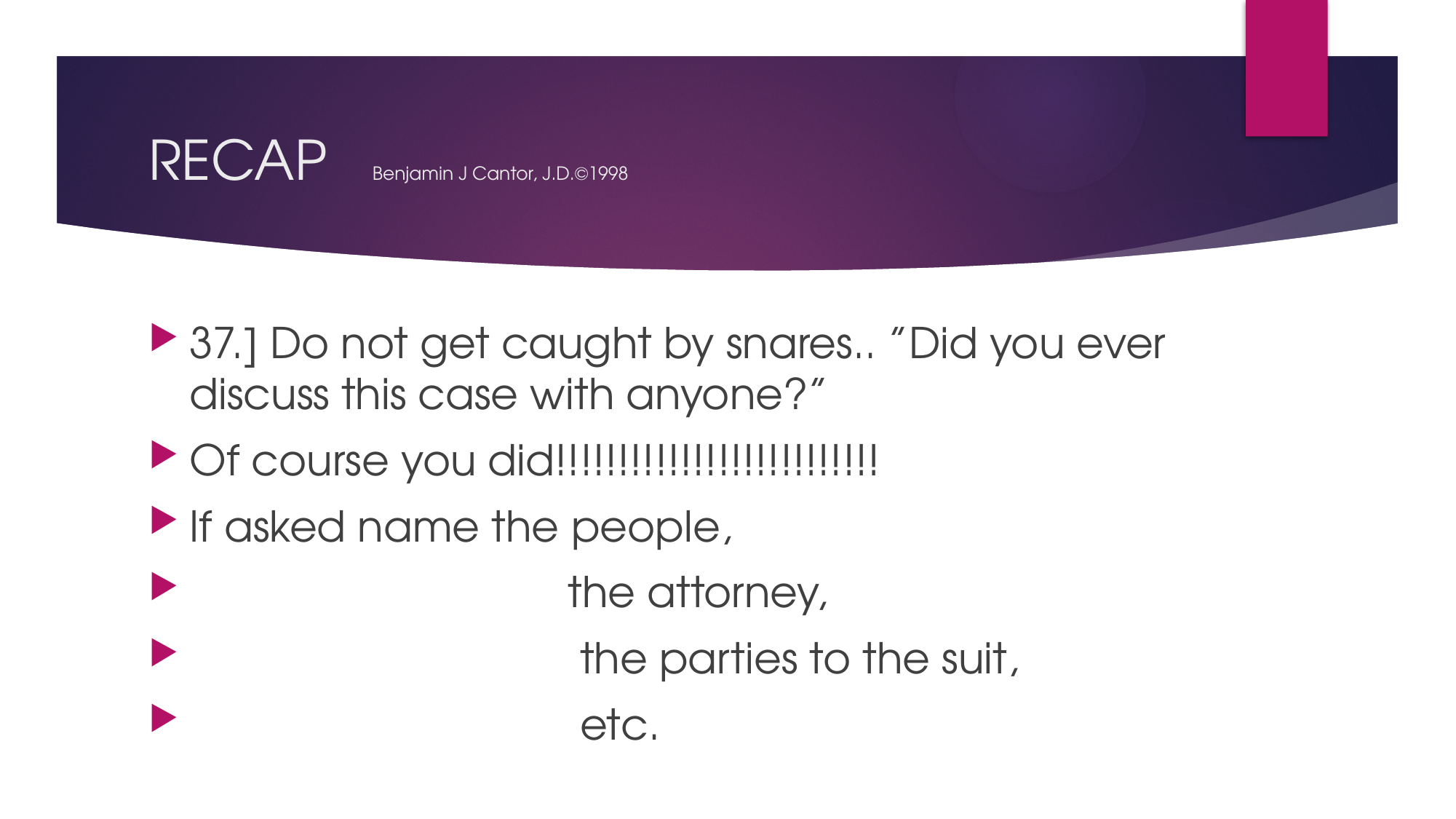

# RECAP   Benjamin J Cantor, J.D.©1998
37.] Do not get caught by snares.. ”Did you ever discuss this case with anyone?”
Of course you did!!!!!!!!!!!!!!!!!!!!!!!!!!
If asked name the people,
                                the attorney,
                                 the parties to the suit,
                                 etc.